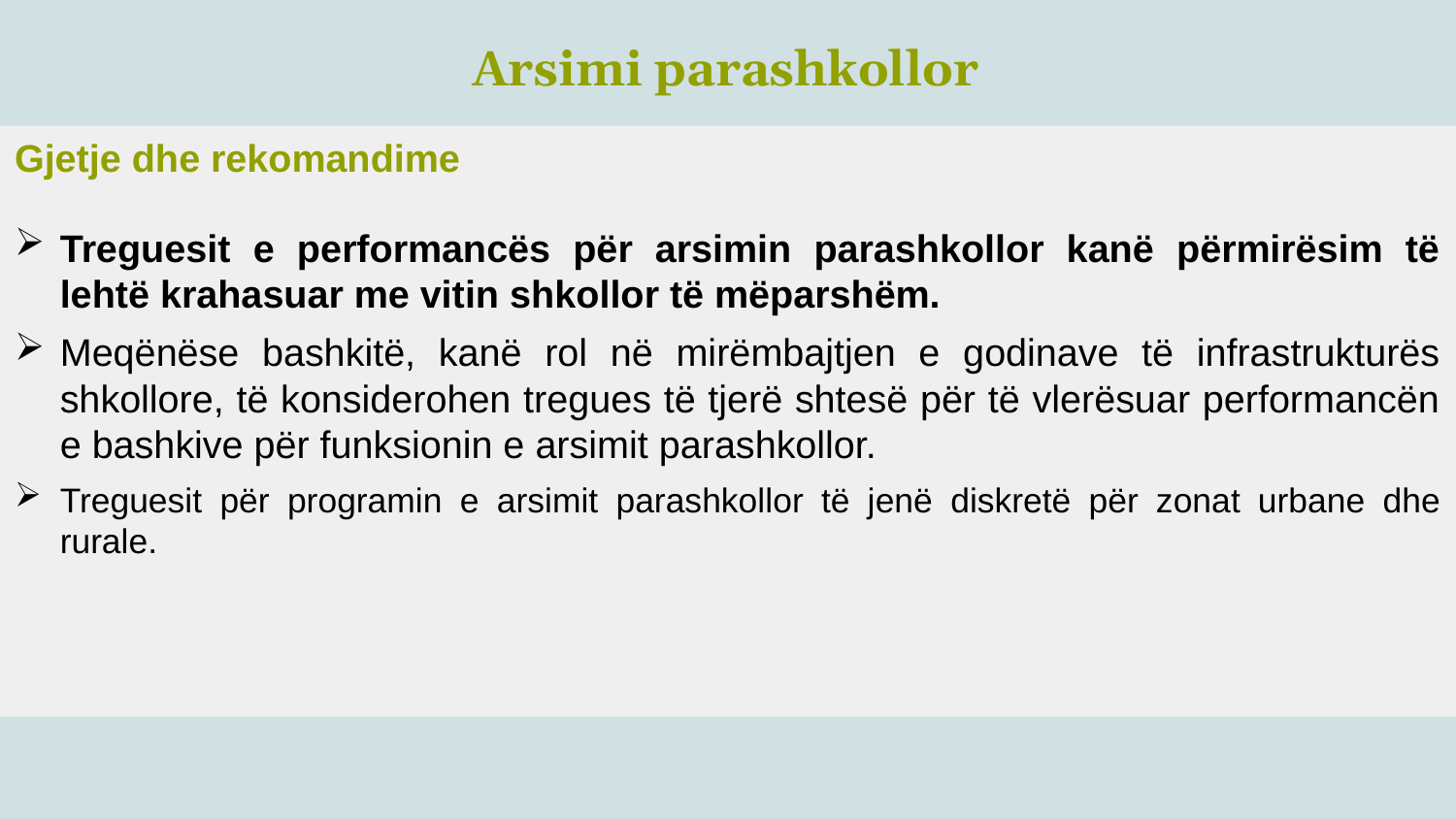

Arsimi parashkollor
Gjetje dhe rekomandime

Treguesit e performancës për arsimin parashkollor kanë përmirësim të lehtë krahasuar me vitin shkollor të mëparshëm.
Meqënëse bashkitë, kanë rol në mirëmbajtjen e godinave të infrastrukturës shkollore, të konsiderohen tregues të tjerë shtesë për të vlerësuar performancën e bashkive për funksionin e arsimit parashkollor.
Treguesit për programin e arsimit parashkollor të jenë diskretë për zonat urbane dhe rurale.